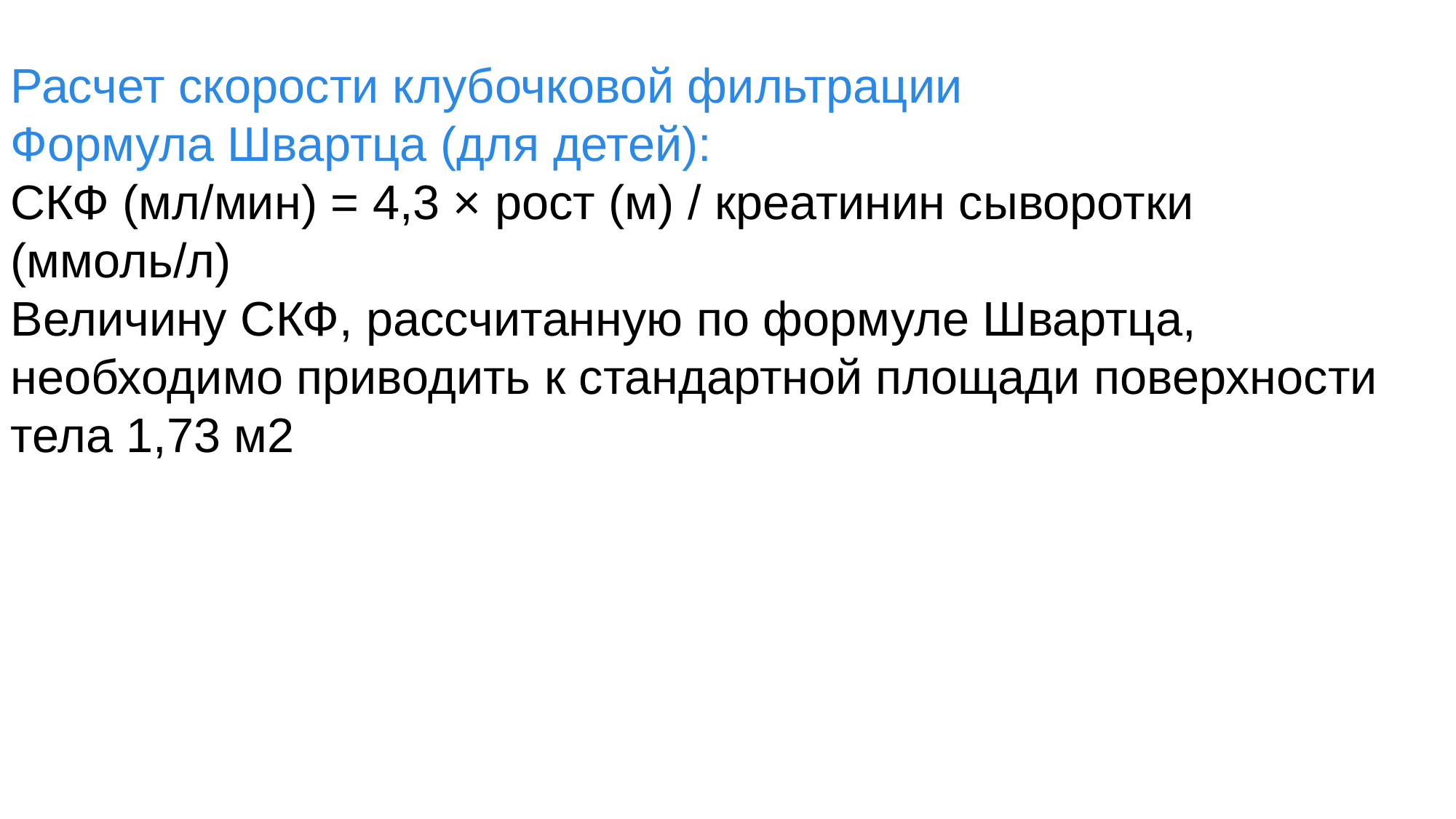

Расчет скорости клубочковой фильтрации
Формула Швартца (для детей):
СКФ (мл/мин) = 4,3 × рост (м) / креатинин сыворотки (ммоль/л)
Величину СКФ, рассчитанную по формуле Швартца,
необходимо приводить к стандартной площади поверхности тела 1,73 м2